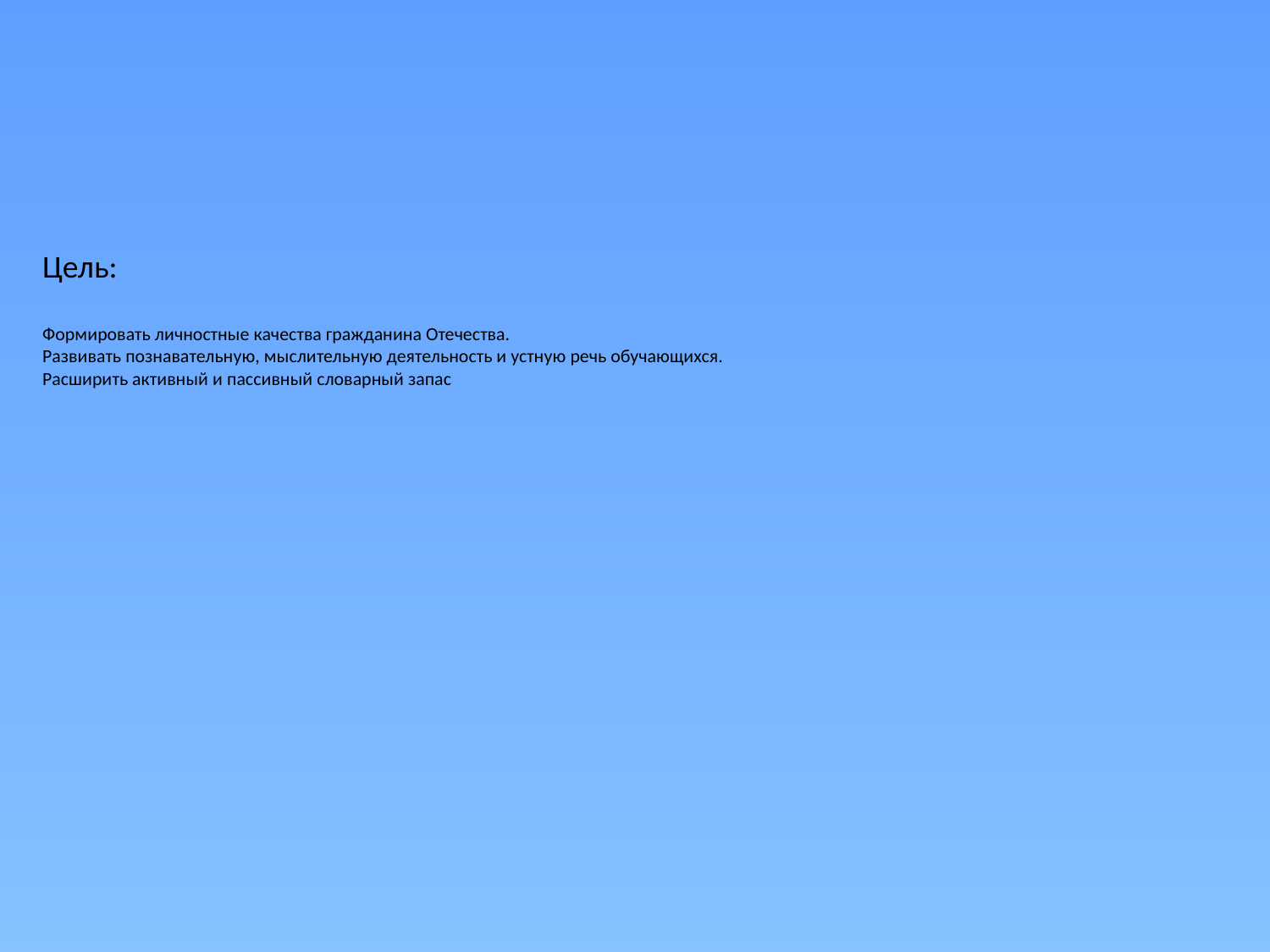

# Цель: Формировать личностные качества гражданина Отечества. Развивать познавательную, мыслительную деятельность и устную речь обучающихся. Расширить активный и пассивный словарный запас